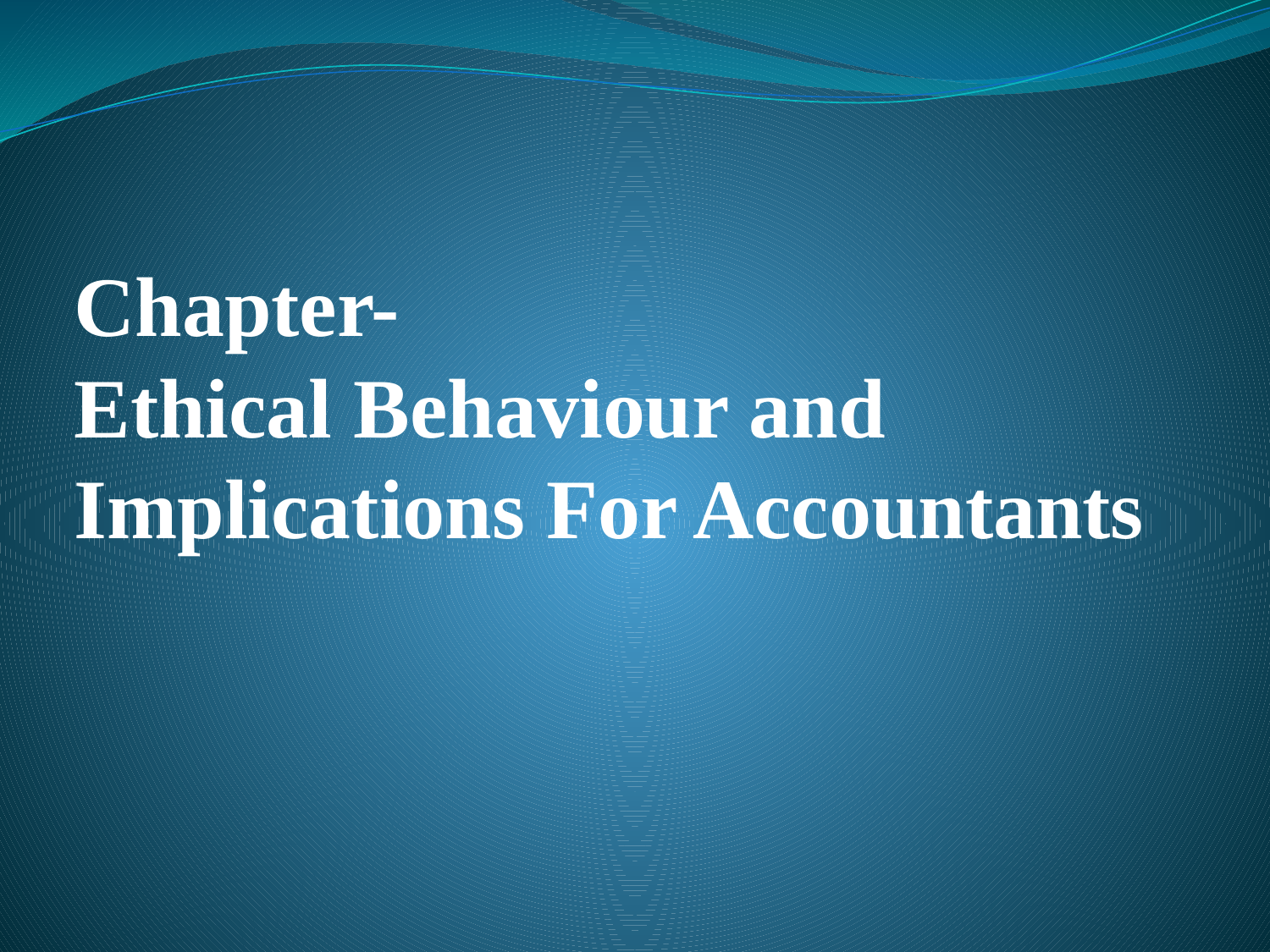

# Chapter- Ethical Behaviour and Implications For Accountants